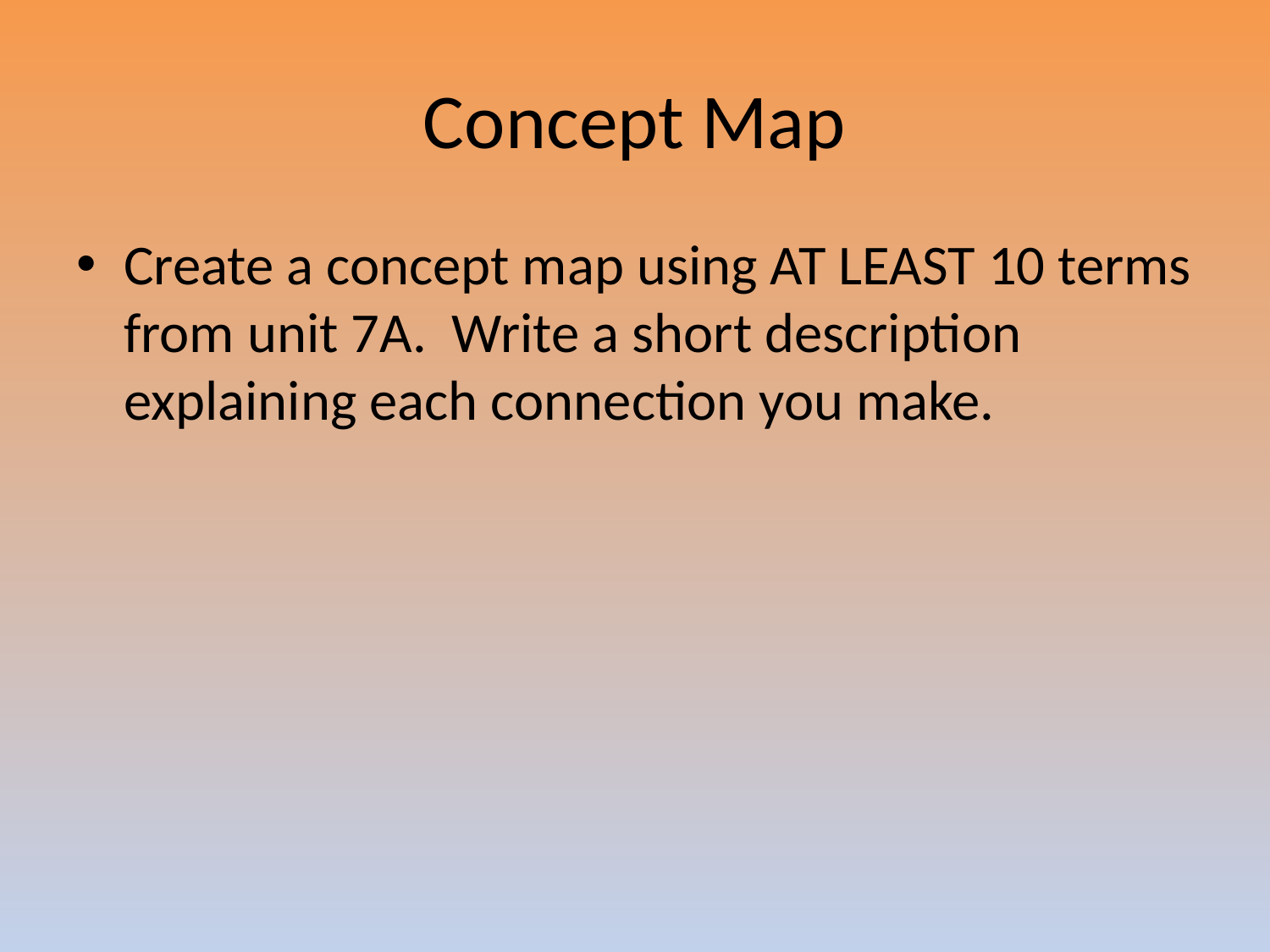

# Concept Map
Create a concept map using AT LEAST 10 terms from unit 7A.  Write a short description explaining each connection you make.